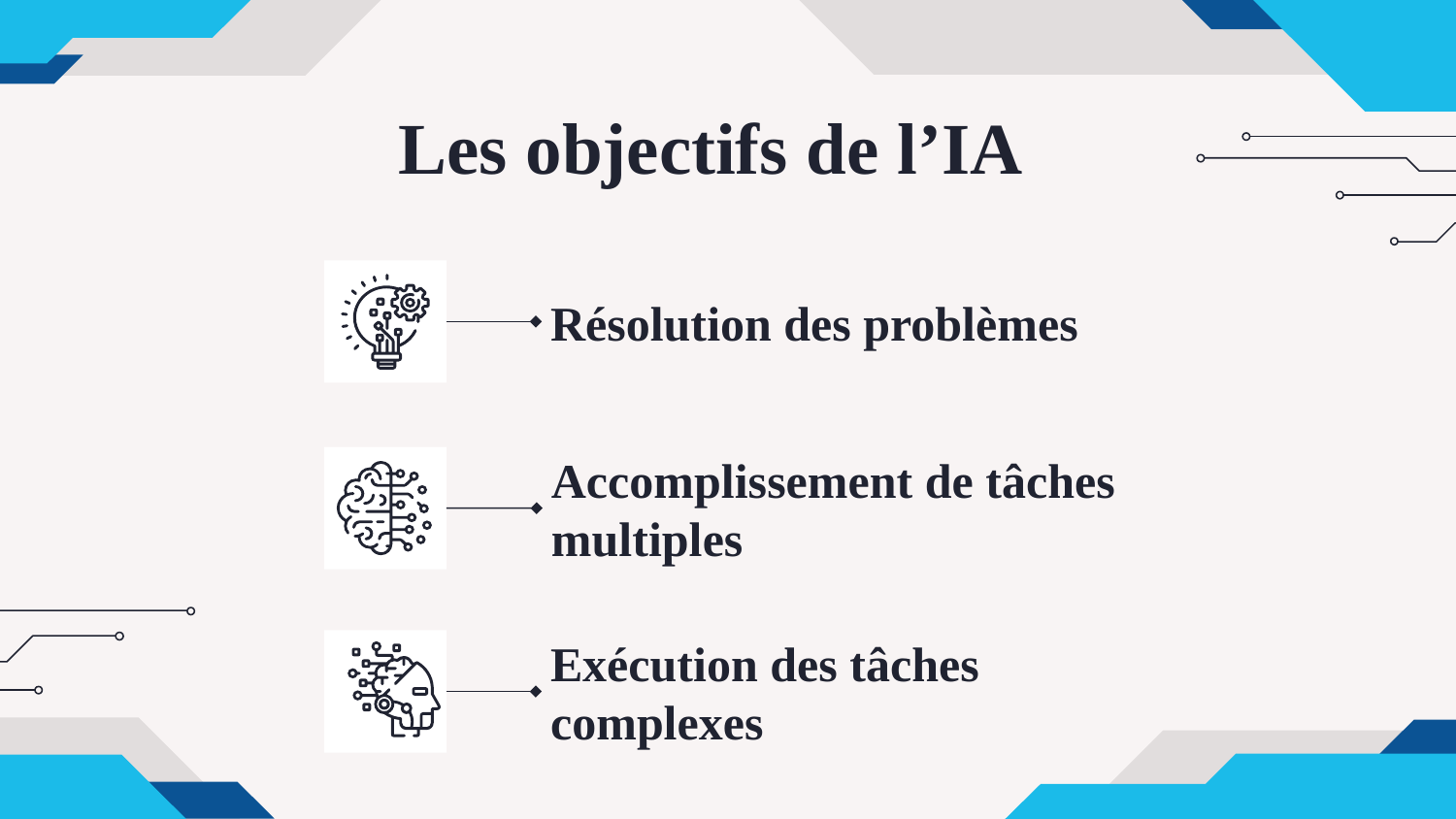

Les objectifs de l’IA

# Résolution des problèmes

Accomplissement de tâches multiples

Exécution des tâches complexes